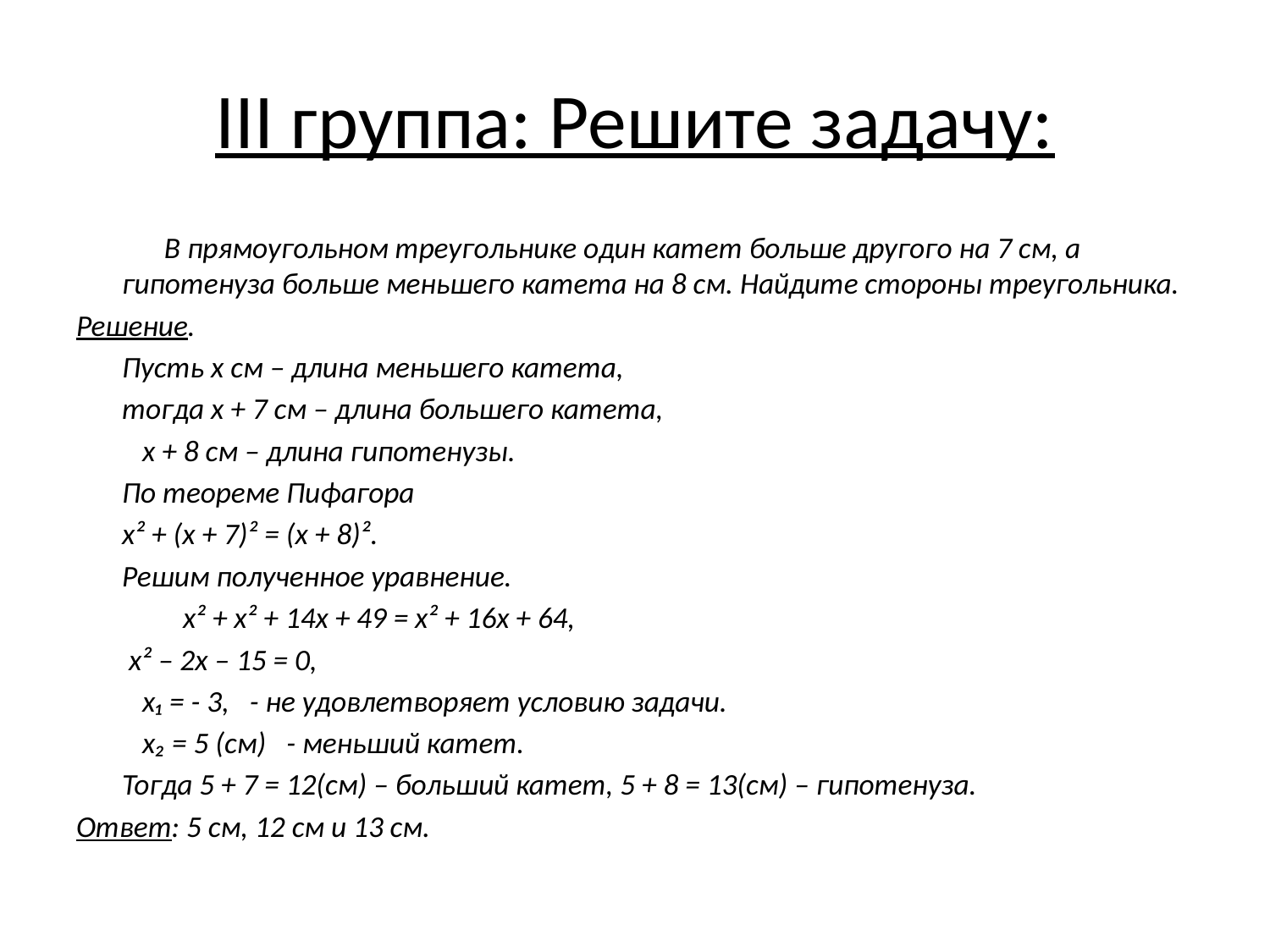

# III группа: Решите задачу:
             В прямоугольном треугольнике один катет больше другого на 7 см, а гипотенуза больше меньшего катета на 8 см. Найдите стороны треугольника.
Решение.
	Пусть х см – длина меньшего катета,
	тогда х + 7 см – длина большего катета,
		   х + 8 см – длина гипотенузы.
	По теореме Пифагора
			х² + (х + 7)² = (х + 8)².
	Решим полученное уравнение.
		         х² + х² + 14х + 49 = х² + 16х + 64,
			 х² – 2х – 15 = 0,
			   х₁ = - 3,   - не удовлетворяет условию задачи.
			   х₂ = 5 (см)   - меньший катет.
	Тогда 5 + 7 = 12(см) – больший катет, 5 + 8 = 13(см) – гипотенуза.
Ответ: 5 см, 12 см и 13 см.